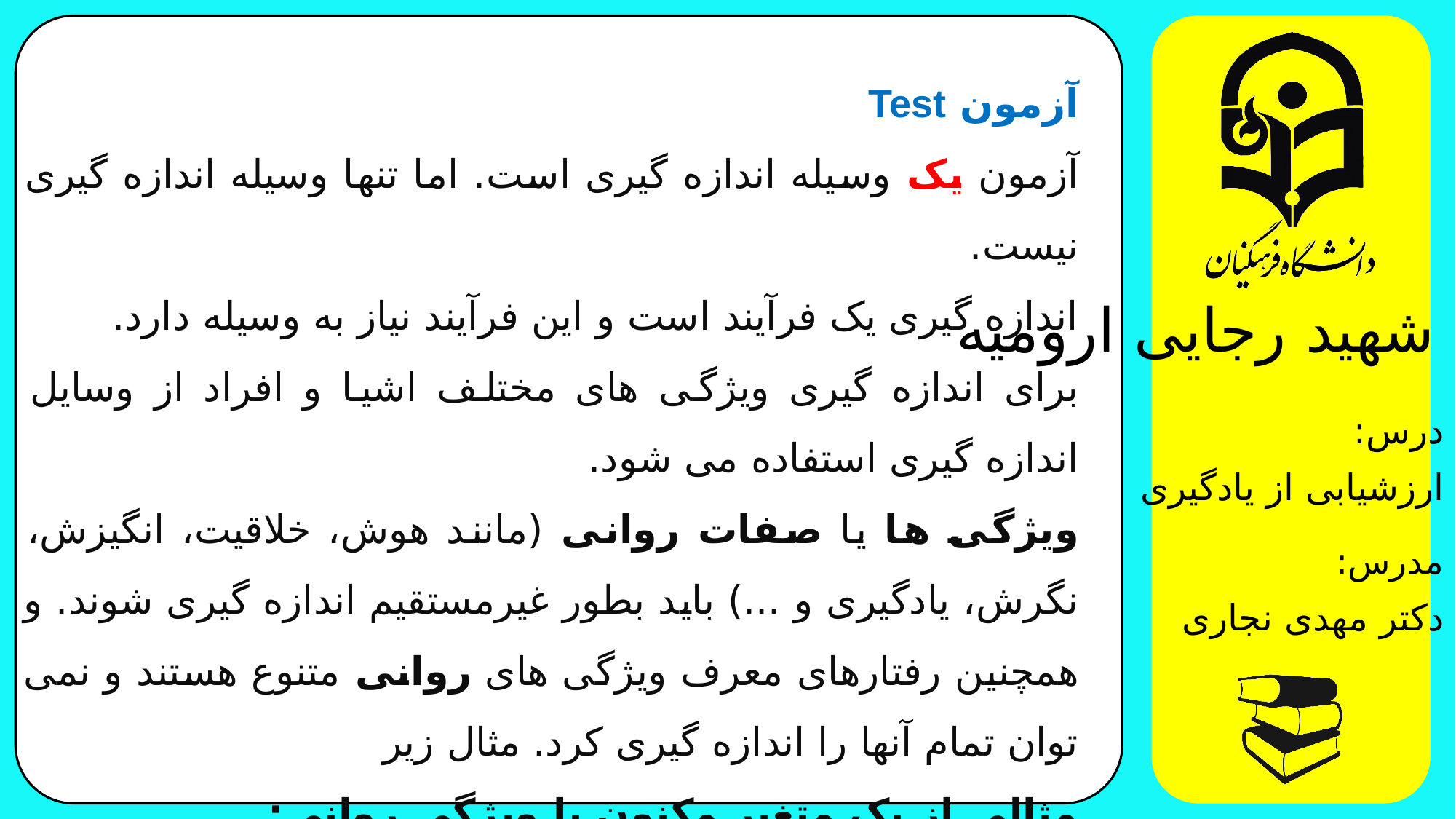

آزمون Test
آزمون یک وسیله اندازه گیری است. اما تنها وسیله اندازه گیری نیست.
اندازه گیری یک فرآیند است و این فرآیند نیاز به وسیله دارد.
برای اندازه گیری ویژگی های مختلف اشیا و افراد از وسایل اندازه گیری استفاده می شود.
ویژگی ها یا صفات روانی (مانند هوش، خلاقیت، انگیزش، نگرش، یادگیری و ...) باید بطور غیرمستقیم اندازه گیری شوند. و همچنین رفتارهای معرف ویژگی های روانی متنوع هستند و نمی توان تمام آنها را اندازه گیری کرد. مثال زیر
مثالی از یک متغیر مکنون یا ویژگی روانی:
 هوش یکی از جنبه های حل مسئله است و حل مسئله خود دارای موقعیت های بی شمار است که نمی توان همه آنها را اندازه گیری کرد.